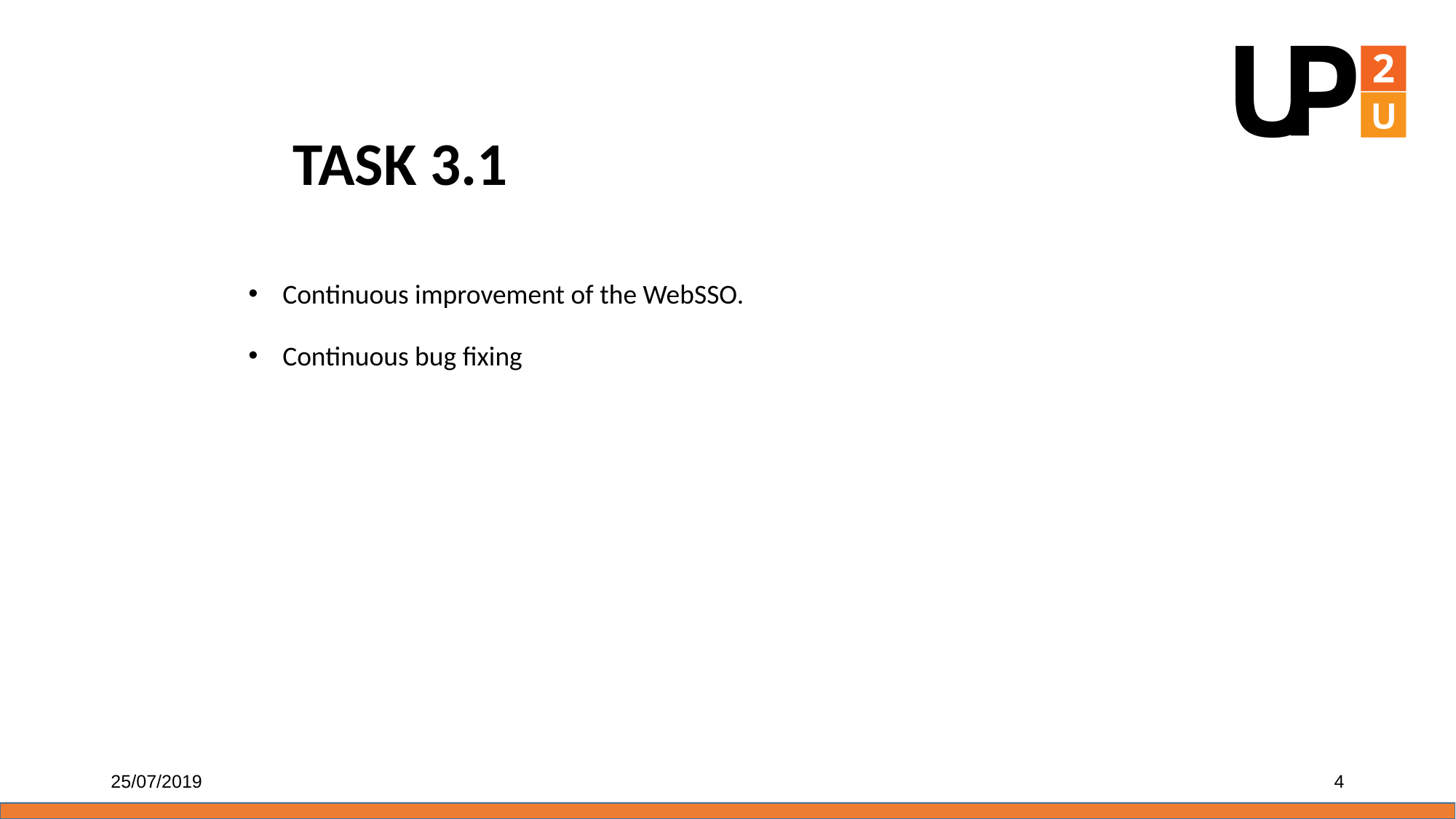

TASK 3.1
Continuous improvement of the WebSSO.

Continuous bug fixing
25/07/2019

4